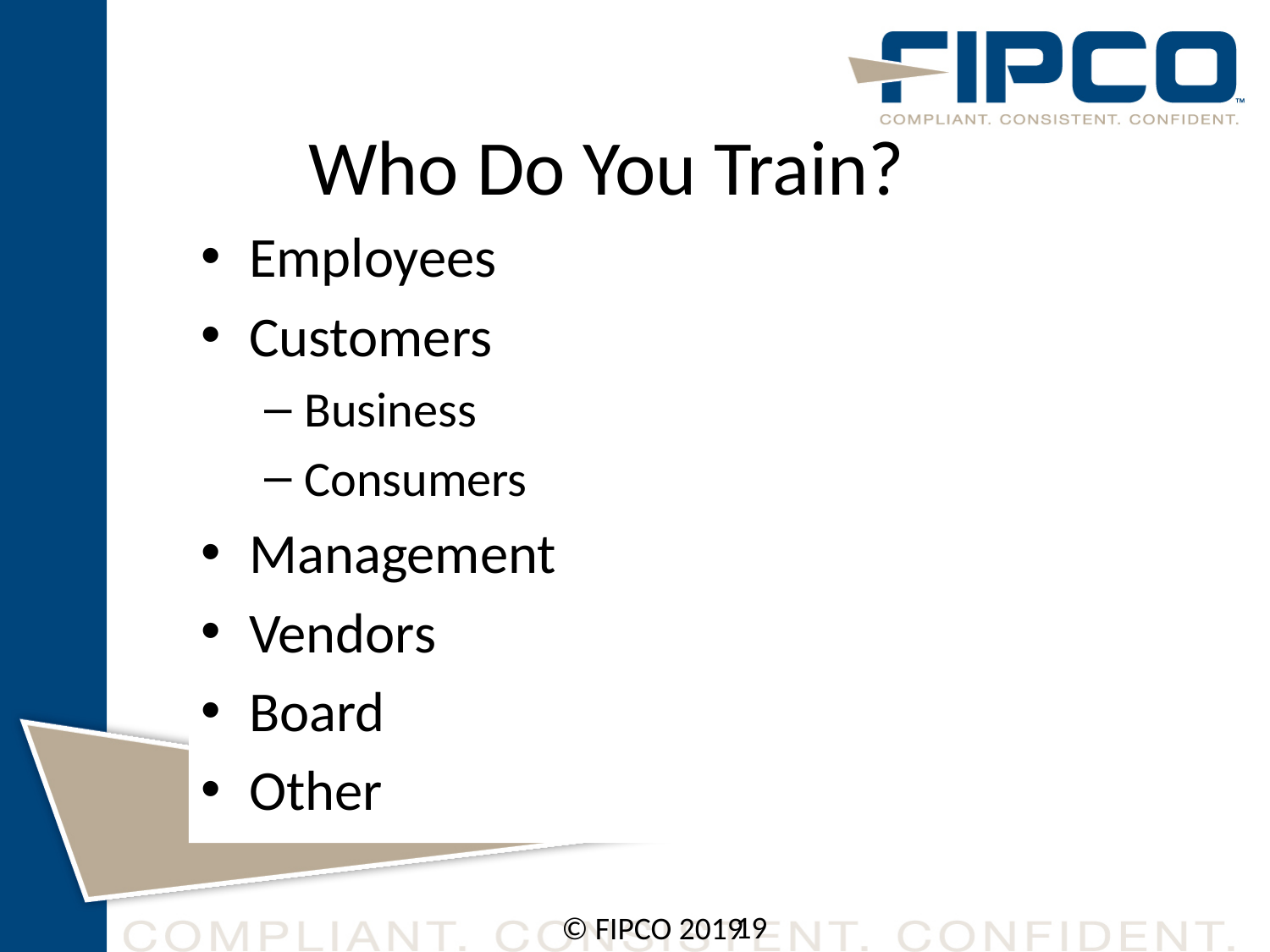

# Who Do You Train?
Employees
Customers
Business
Consumers
Management
Vendors
Board
Other